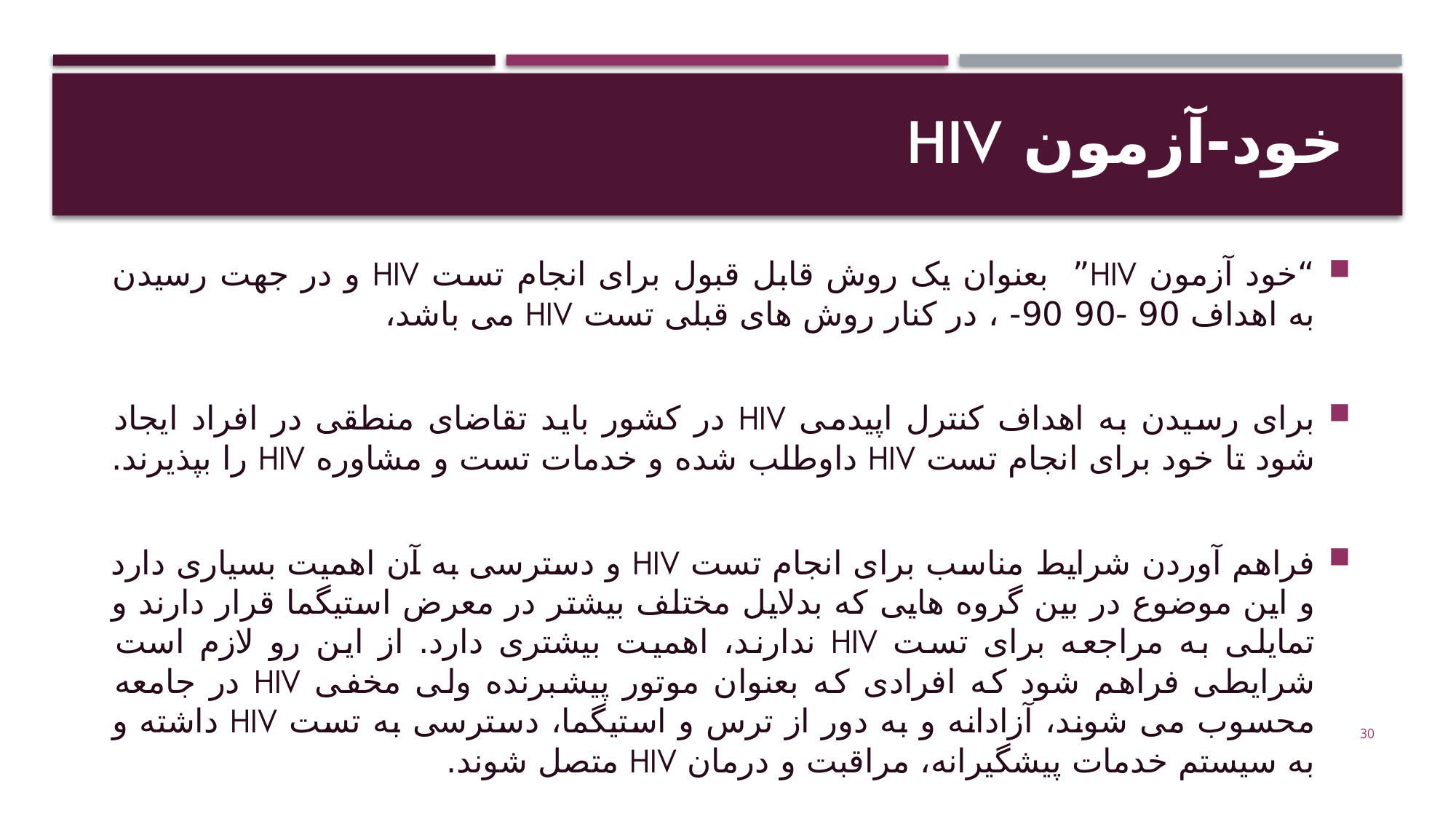

# خود-آزمون HIV
“خود آزمون HIV”  بعنوان یک روش قابل قبول برای انجام تست HIV و در جهت رسیدن به اهداف 90 -90 90- ، در کنار روش های قبلی تست HIV می باشد،

برای رسیدن به اهداف کنترل اپیدمی HIV در کشور باید تقاضای منطقی در افراد ایجاد شود تا خود برای انجام تست HIV داوطلب شده و خدمات تست و مشاوره HIV را بپذیرند.

فراهم آوردن شرایط مناسب برای انجام تست HIV و دسترسی به آن اهمیت بسیاری دارد و این موضوع در بین گروه هایی که بدلایل مختلف بیشتر در معرض استیگما قرار دارند و تمایلی به مراجعه برای تست HIV ندارند، اهمیت بیشتری دارد. از این رو لازم است شرایطی فراهم شود که افرادی که بعنوان موتور پیشبرنده ولی مخفی HIV در جامعه محسوب می شوند، آزادانه و به دور از ترس و استیگما، دسترسی به تست HIV داشته و به سیستم خدمات پیشگیرانه، مراقبت و درمان HIV متصل شوند.
30